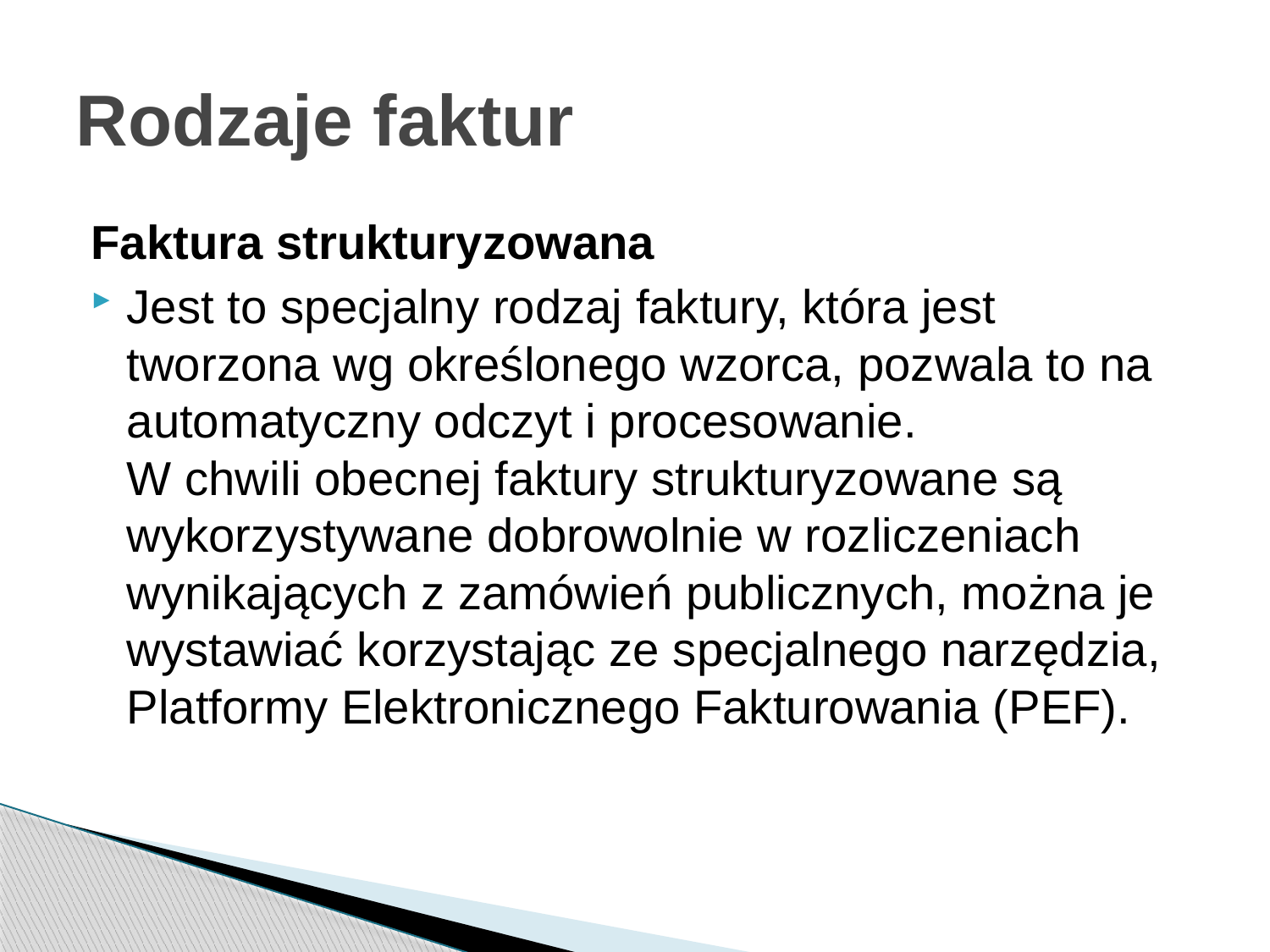

# Rodzaje faktur
Faktura strukturyzowana
Jest to specjalny rodzaj faktury, która jest tworzona wg określonego wzorca, pozwala to na automatyczny odczyt i procesowanie.
W chwili obecnej faktury strukturyzowane są wykorzystywane dobrowolnie w rozliczeniach wynikających z zamówień publicznych, można je wystawiać korzystając ze specjalnego narzędzia, Platformy Elektronicznego Fakturowania (PEF).